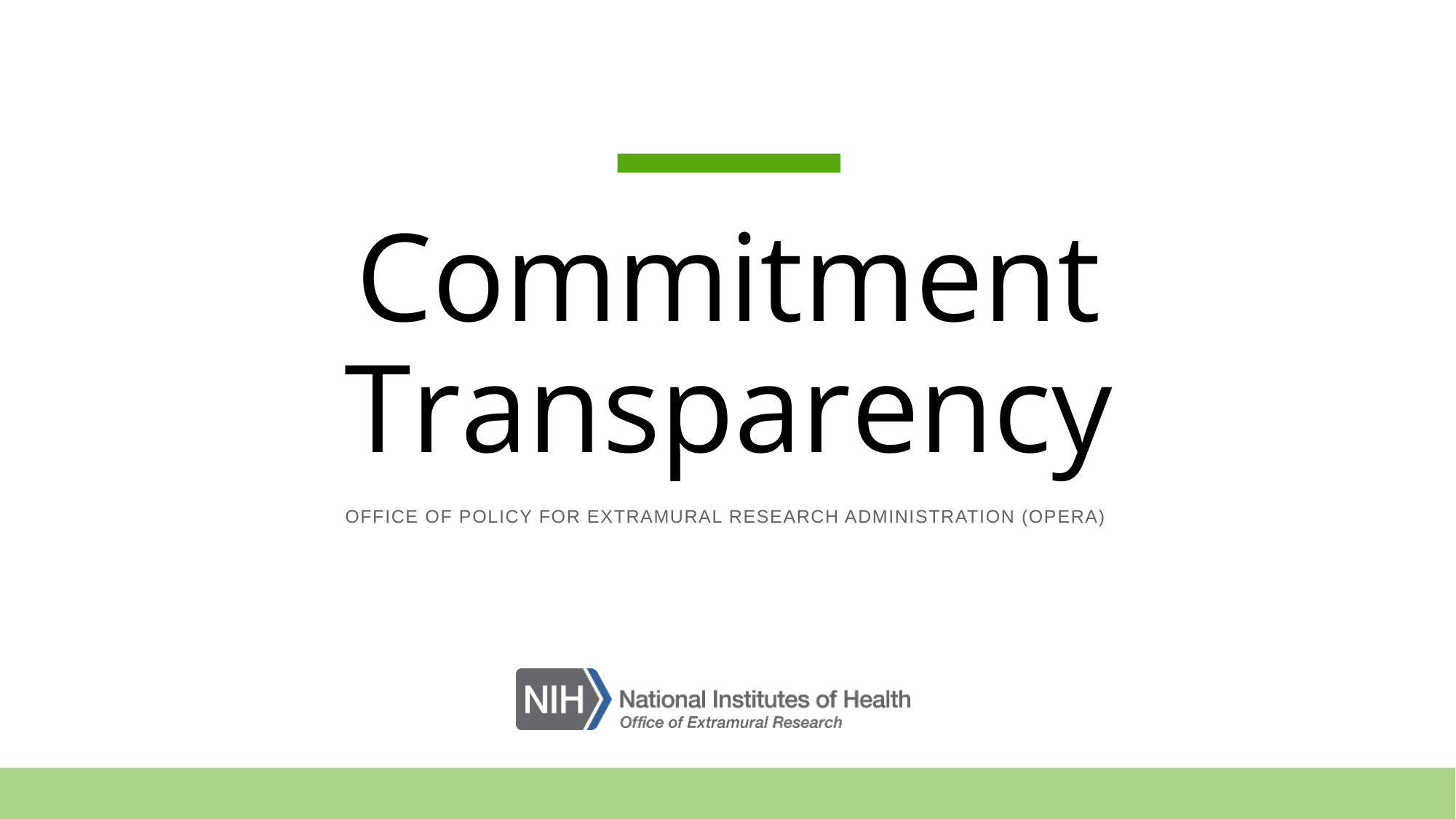

# Commitment Transparency
Office of policy for extramural research administration (OPERA)